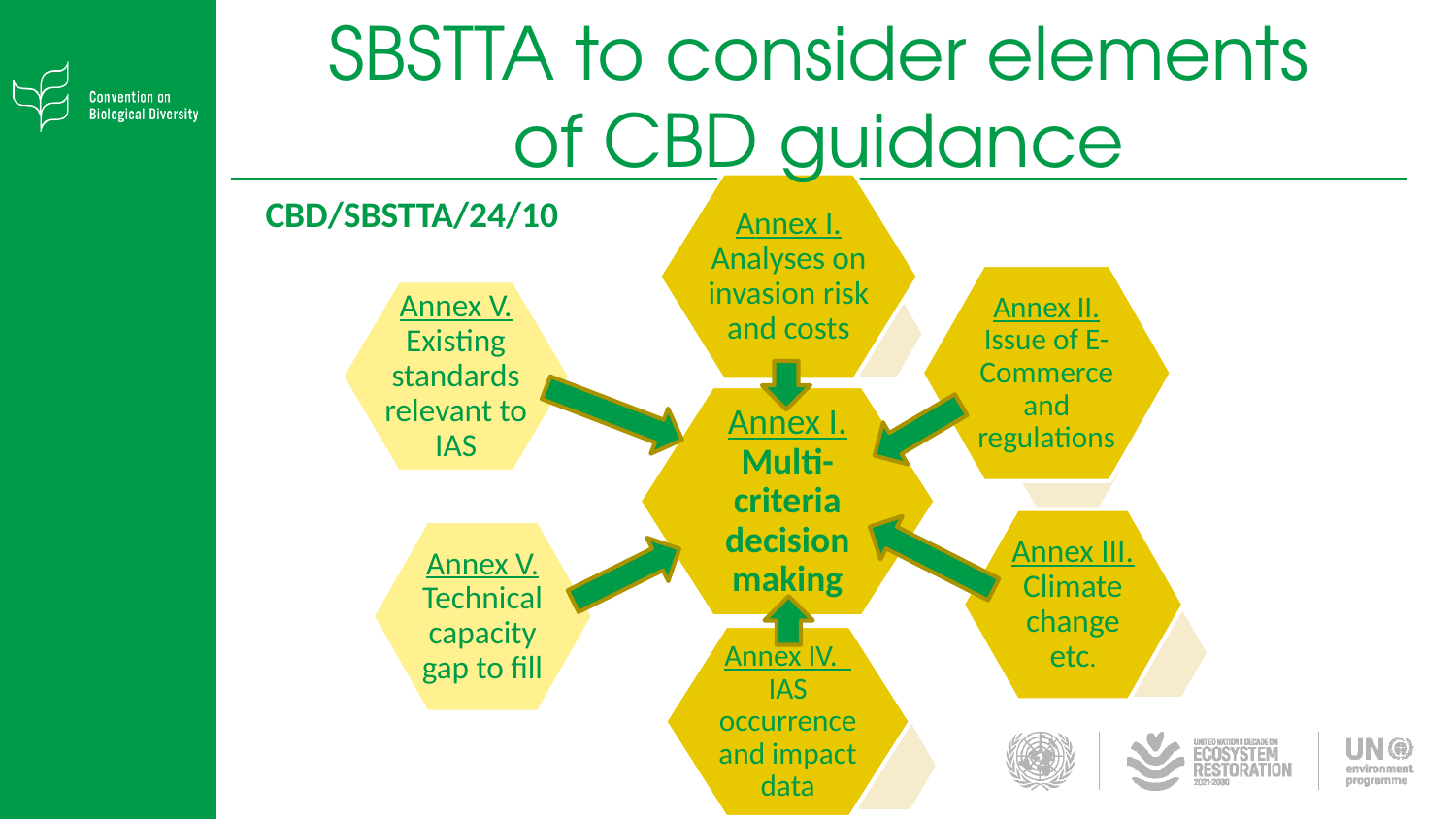

SBSTTA to consider elements of CBD guidance
Annex I. Analyses on invasion risk and costs
Annex II. Issue of E-Commerce and regulations
Annex V. Existing standards relevant to IAS

Annex I. Multi-criteria decision making

Annex III. Climate change etc.
Annex V. Technical capacity gap to fill

Annex IV.   IAS occurrence and impact data

CBD/SBSTTA/24/10